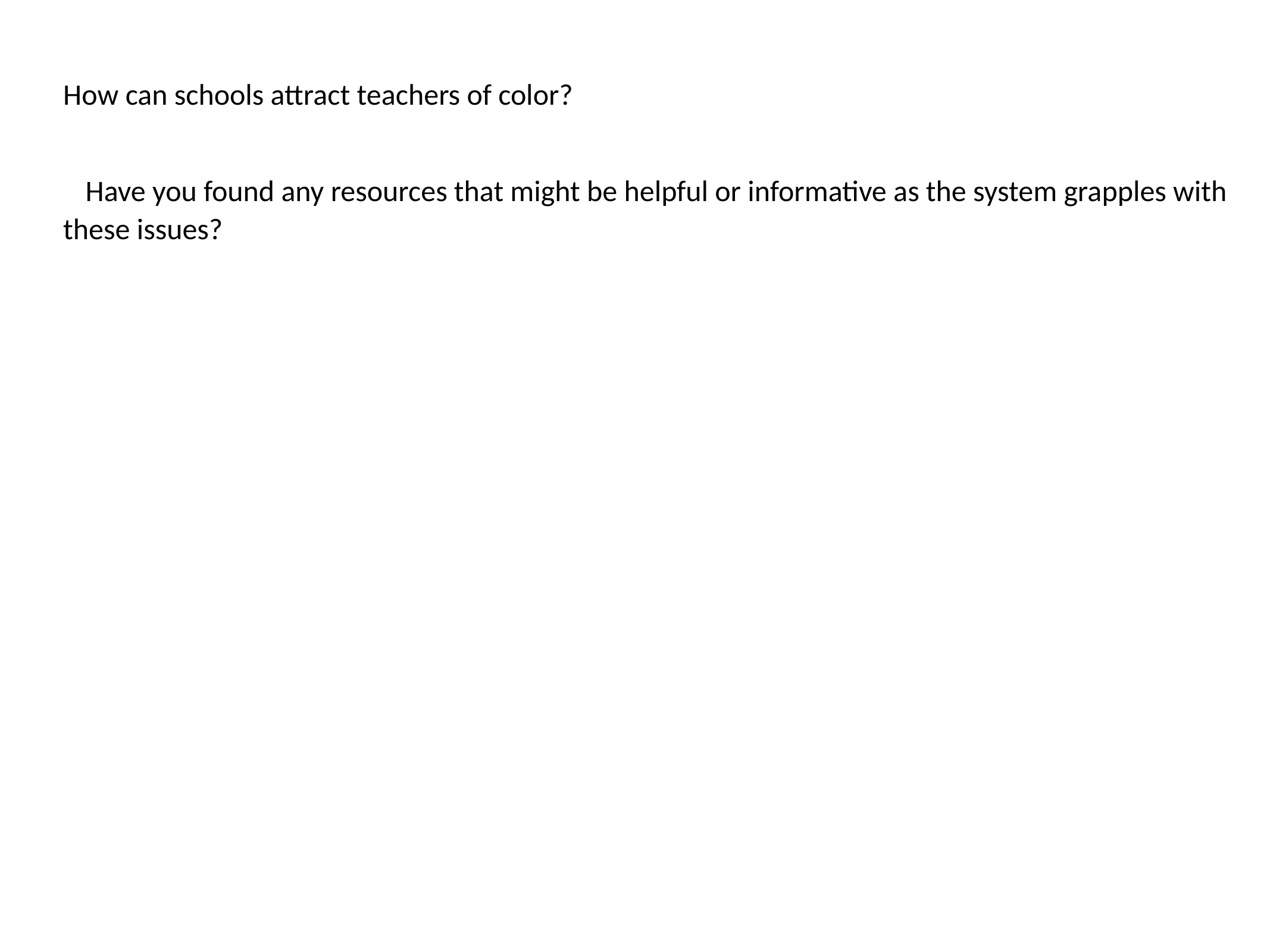

How can schools attract teachers of color?

Have you found any resources that might be helpful or informative as the system grapples with these issues?